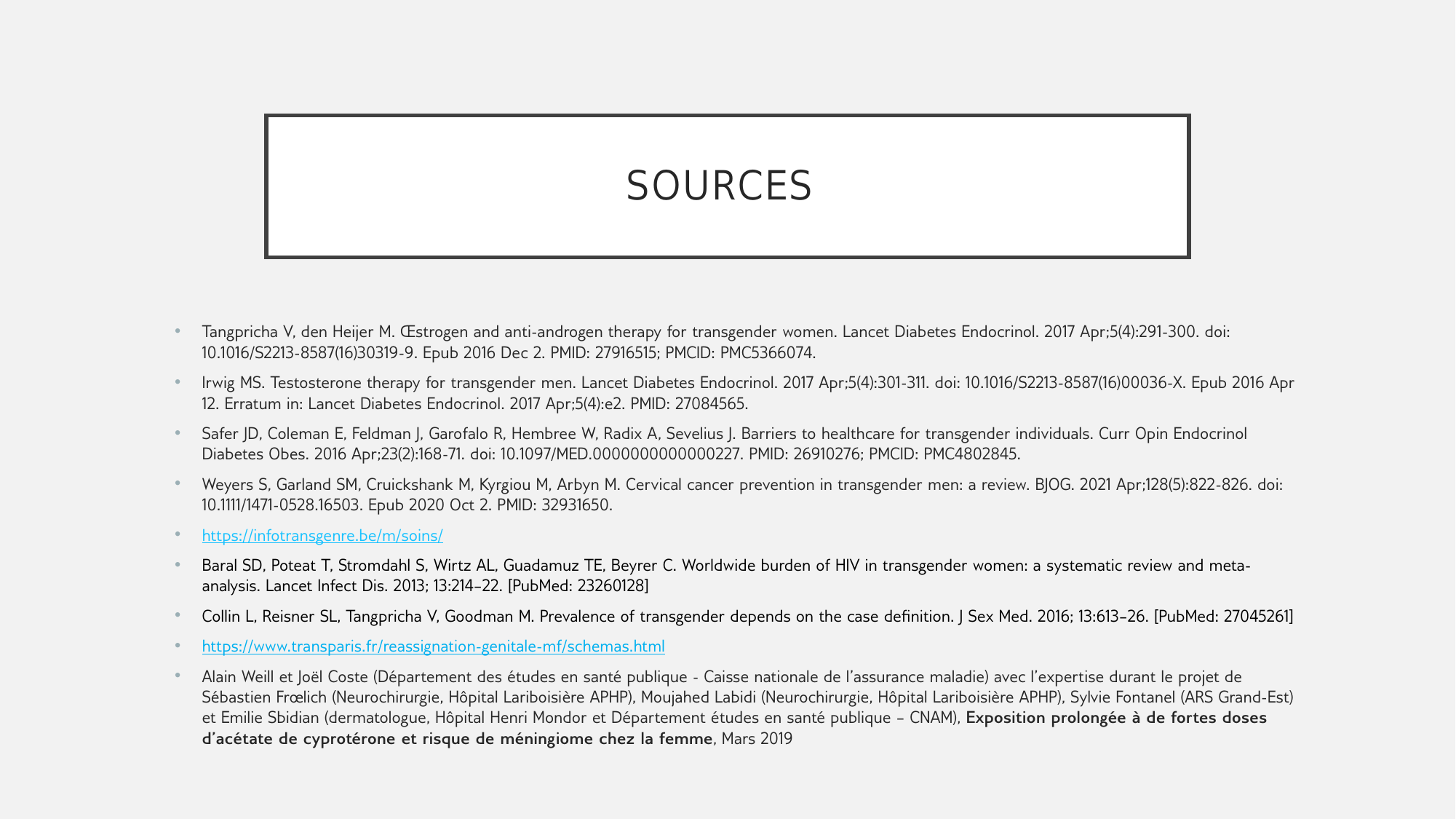

# Sources
Tangpricha V, den Heijer M. Oestrogen and anti-androgen therapy for transgender women. Lancet Diabetes Endocrinol. 2017 Apr;5(4):291-300. doi: 10.1016/S2213-8587(16)30319-9. Epub 2016 Dec 2. PMID: 27916515; PMCID: PMC5366074.
Irwig MS. Testosterone therapy for transgender men. Lancet Diabetes Endocrinol. 2017 Apr;5(4):301-311. doi: 10.1016/S2213-8587(16)00036-X. Epub 2016 Apr 12. Erratum in: Lancet Diabetes Endocrinol. 2017 Apr;5(4):e2. PMID: 27084565.
Safer JD, Coleman E, Feldman J, Garofalo R, Hembree W, Radix A, Sevelius J. Barriers to healthcare for transgender individuals. Curr Opin Endocrinol Diabetes Obes. 2016 Apr;23(2):168-71. doi: 10.1097/MED.0000000000000227. PMID: 26910276; PMCID: PMC4802845.
Weyers S, Garland SM, Cruickshank M, Kyrgiou M, Arbyn M. Cervical cancer prevention in transgender men: a review. BJOG. 2021 Apr;128(5):822-826. doi: 10.1111/1471-0528.16503. Epub 2020 Oct 2. PMID: 32931650.
https://infotransgenre.be/m/soins/
Baral SD, Poteat T, Stromdahl S, Wirtz AL, Guadamuz TE, Beyrer C. Worldwide burden of HIV in transgender women: a systematic review and meta-analysis. Lancet Infect Dis. 2013; 13:214–22. [PubMed: 23260128]
Collin L, Reisner SL, Tangpricha V, Goodman M. Prevalence of transgender depends on the case definition. J Sex Med. 2016; 13:613–26. [PubMed: 27045261]
https://www.transparis.fr/reassignation-genitale-mf/schemas.html
Alain Weill et Joël Coste (Département des études en santé publique - Caisse nationale de l’assurance maladie) avec l’expertise durant le projet de Sébastien Froelich (Neurochirurgie, Hôpital Lariboisière APHP), Moujahed Labidi (Neurochirurgie, Hôpital Lariboisière APHP), Sylvie Fontanel (ARS Grand-Est) et Emilie Sbidian (dermatologue, Hôpital Henri Mondor et Département études en santé publique – CNAM), Exposition prolongée à de fortes doses d’acétate de cyprotérone et risque de méningiome chez la femme, Mars 2019